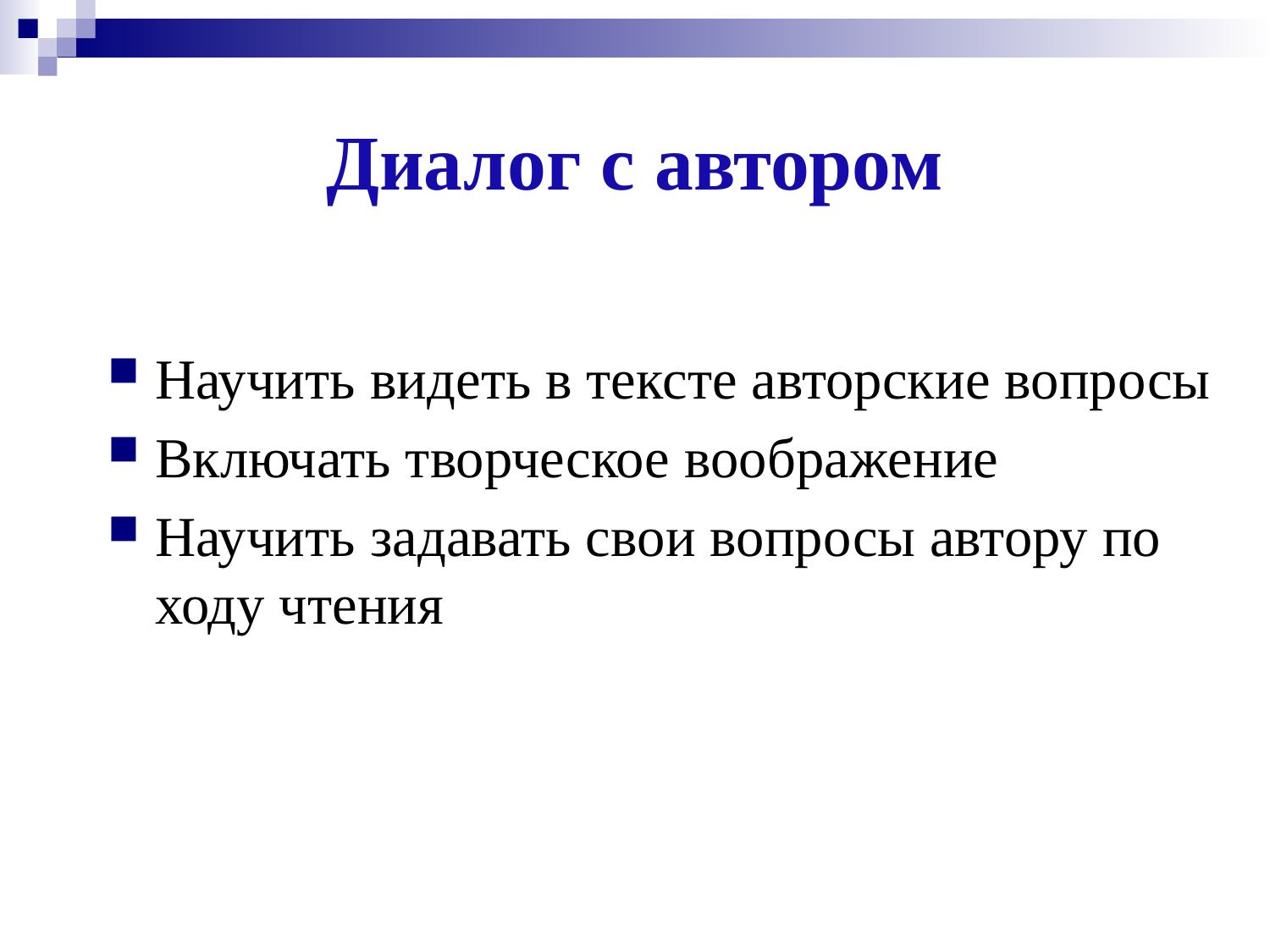

# Диалог с автором
Научить видеть в тексте авторские вопросы
Включать творческое воображение
Научить задавать свои вопросы автору по ходу чтения